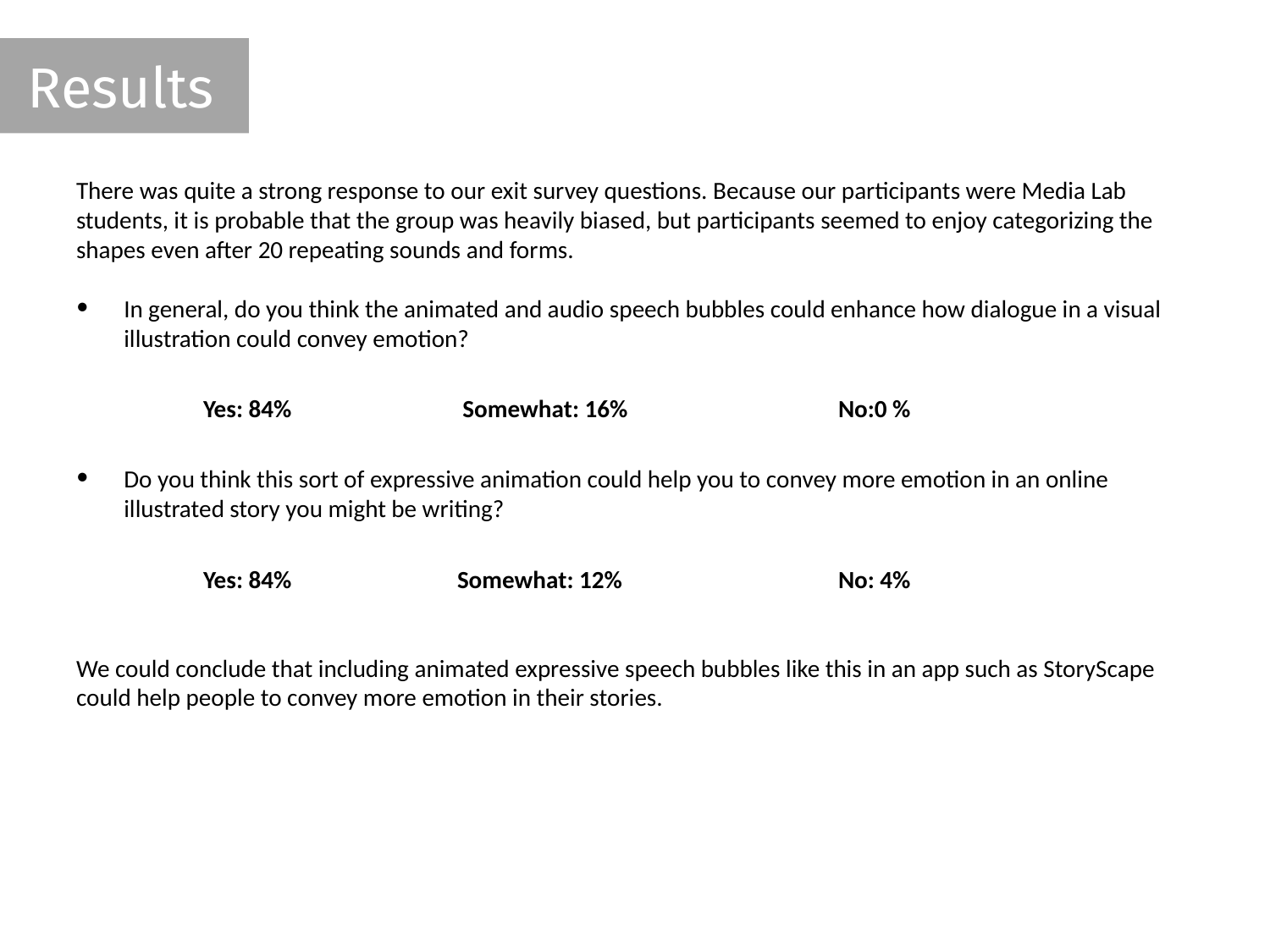

# Results
There was quite a strong response to our exit survey questions. Because our participants were Media Lab students, it is probable that the group was heavily biased, but participants seemed to enjoy categorizing the shapes even after 20 repeating sounds and forms.

In general, do you think the animated and audio speech bubbles could enhance how dialogue in a visual illustration could convey emotion?

	Yes: 84%	            	 Somewhat: 16%		No:0 %

Do you think this sort of expressive animation could help you to convey more emotion in an online illustrated story you might be writing?

	Yes: 84%      		Somewhat: 12%		No: 4%

We could conclude that including animated expressive speech bubbles like this in an app such as StoryScape could help people to convey more emotion in their stories.